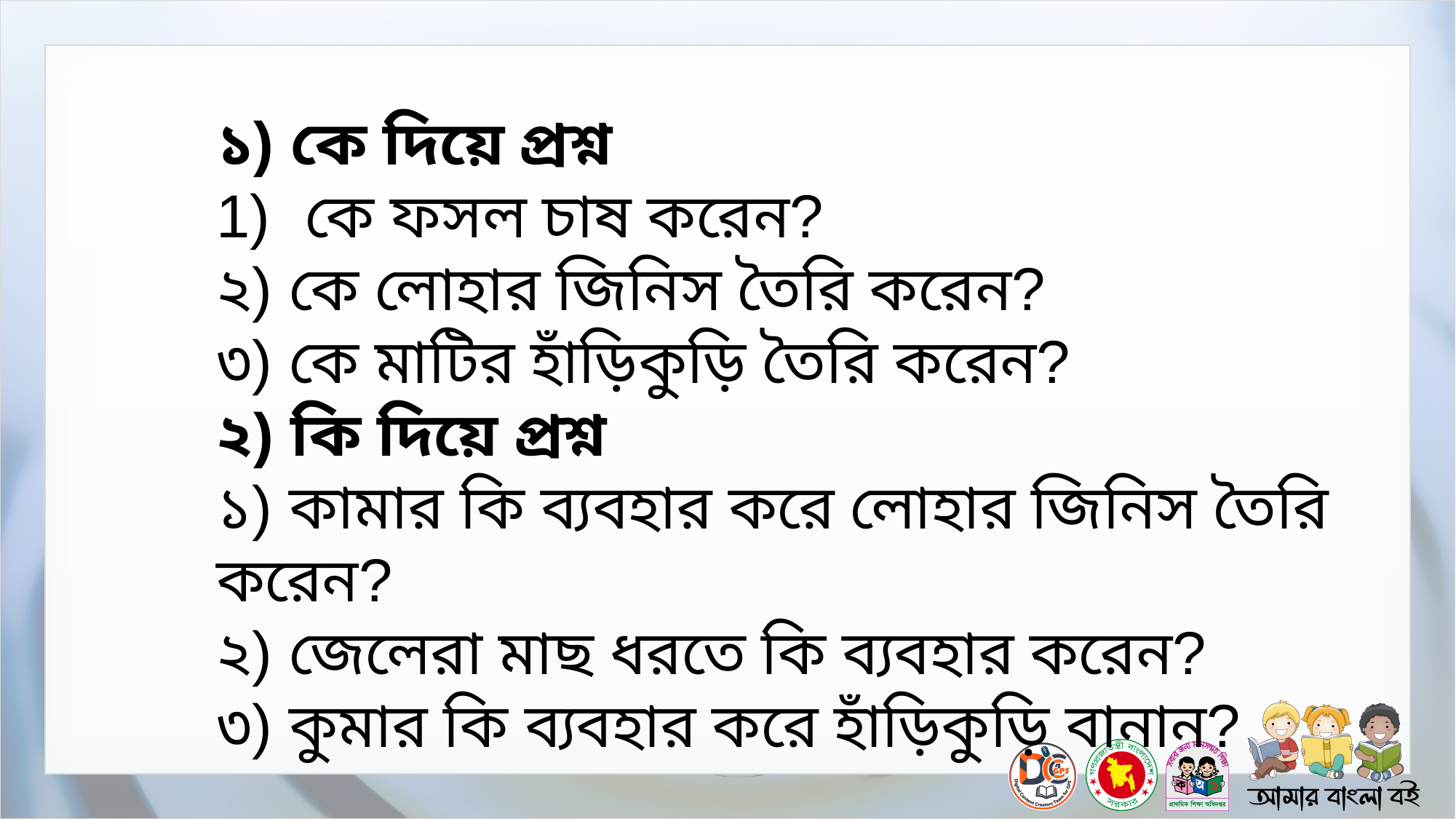

১) কে দিয়ে প্রশ্ন
কে ফসল চাষ করেন?
২) কে লোহার জিনিস তৈরি করেন?
৩) কে মাটির হাঁড়িকুড়ি তৈরি করেন?
২) কি দিয়ে প্রশ্ন
১) কামার কি ব্যবহার করে লোহার জিনিস তৈরি করেন?
২) জেলেরা মাছ ধরতে কি ব্যবহার করেন?
৩) কুমার কি ব্যবহার করে হাঁড়িকুড়ি বানান?